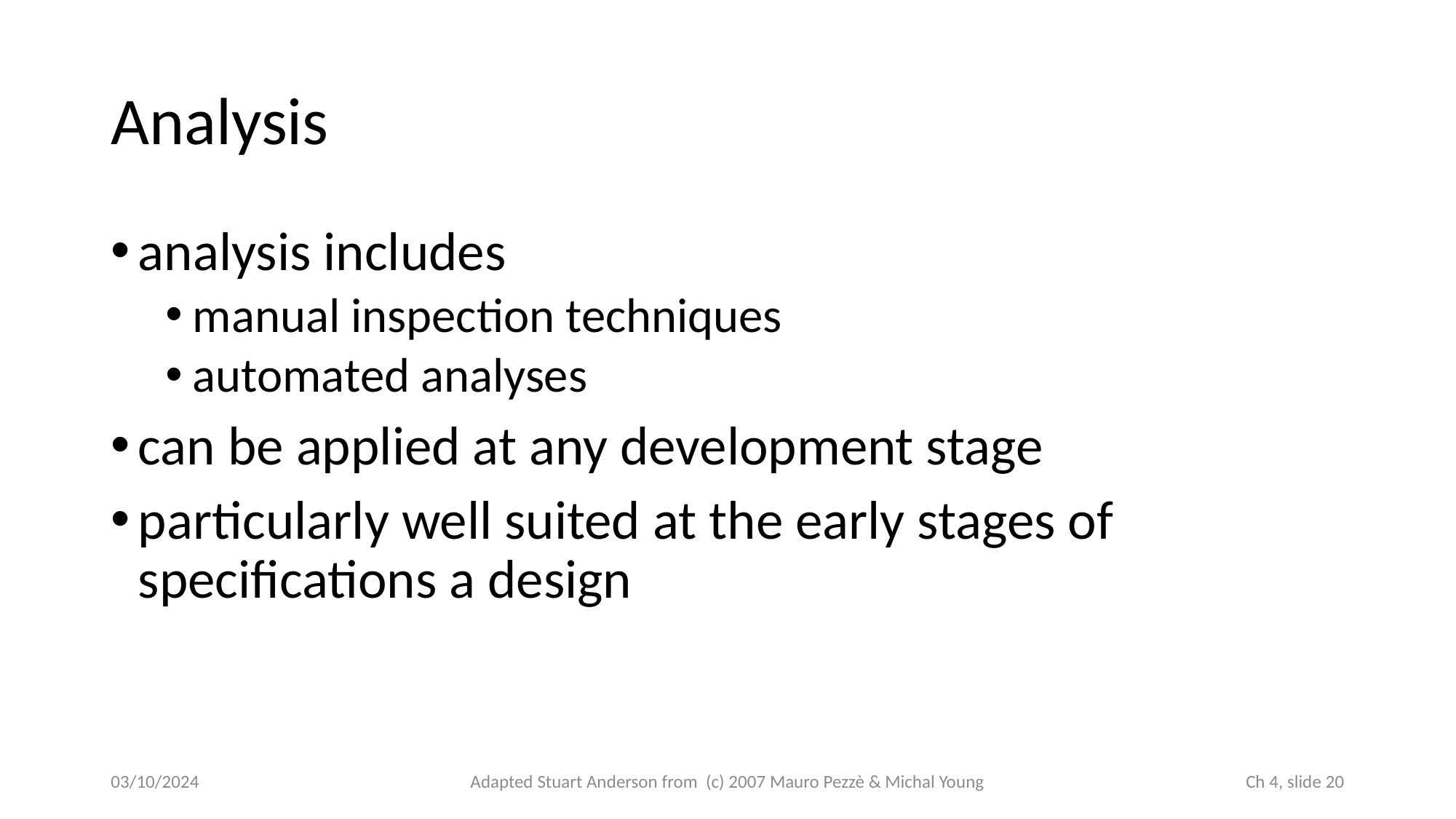

# Analysis
analysis includes
manual inspection techniques
automated analyses
can be applied at any development stage
particularly well suited at the early stages of specifications a design
03/10/2024
Adapted Stuart Anderson from  (c) 2007 Mauro Pezzè & Michal Young
 Ch 4, slide 20